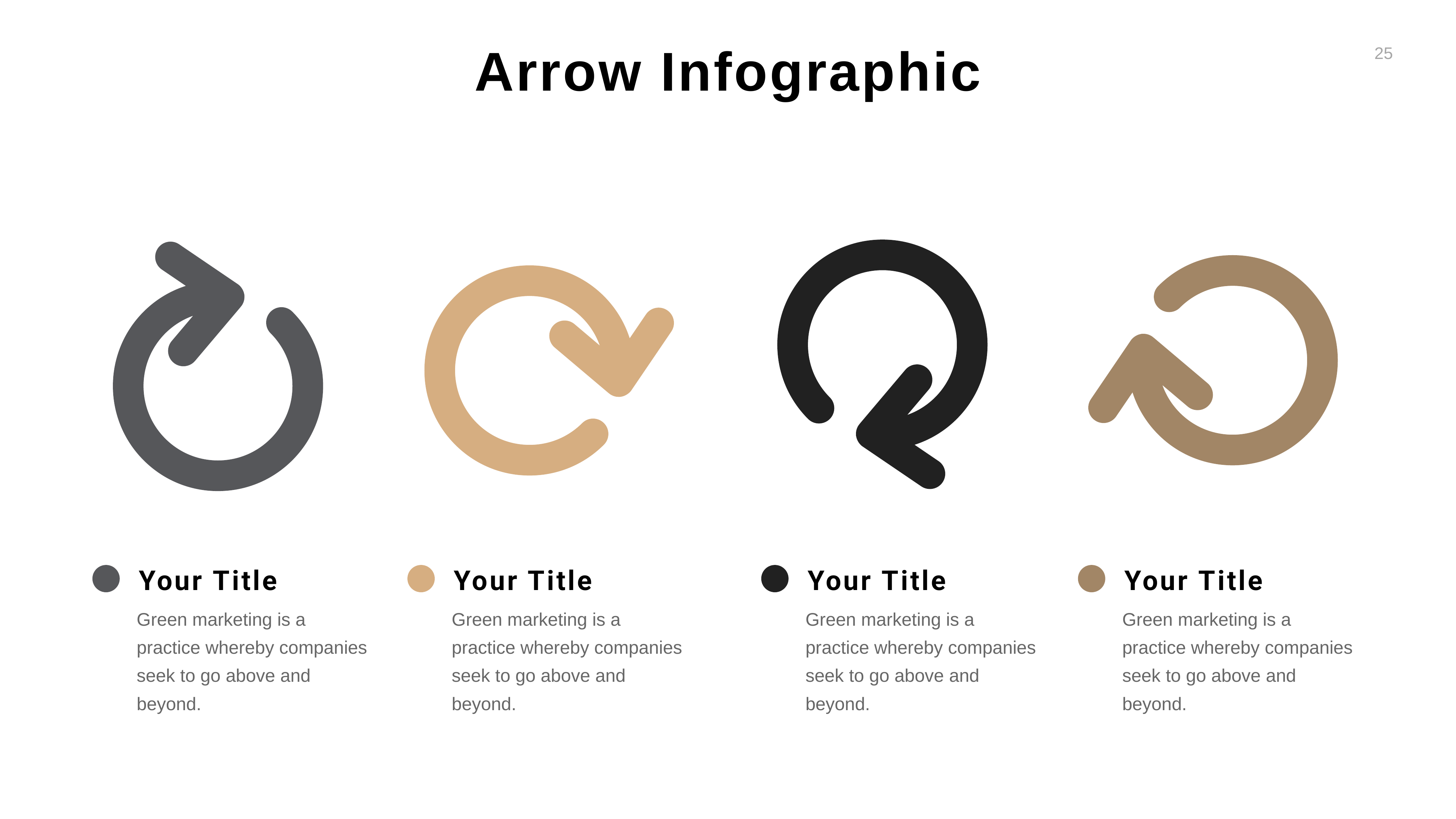

Arrow Infographic

Your Title
Your Title
Your Title
Your Title

Green marketing is a practice whereby companies seek to go above and beyond.
Green marketing is a practice whereby companies seek to go above and beyond.
Green marketing is a practice whereby companies seek to go above and beyond.
Green marketing is a practice whereby companies seek to go above and beyond.